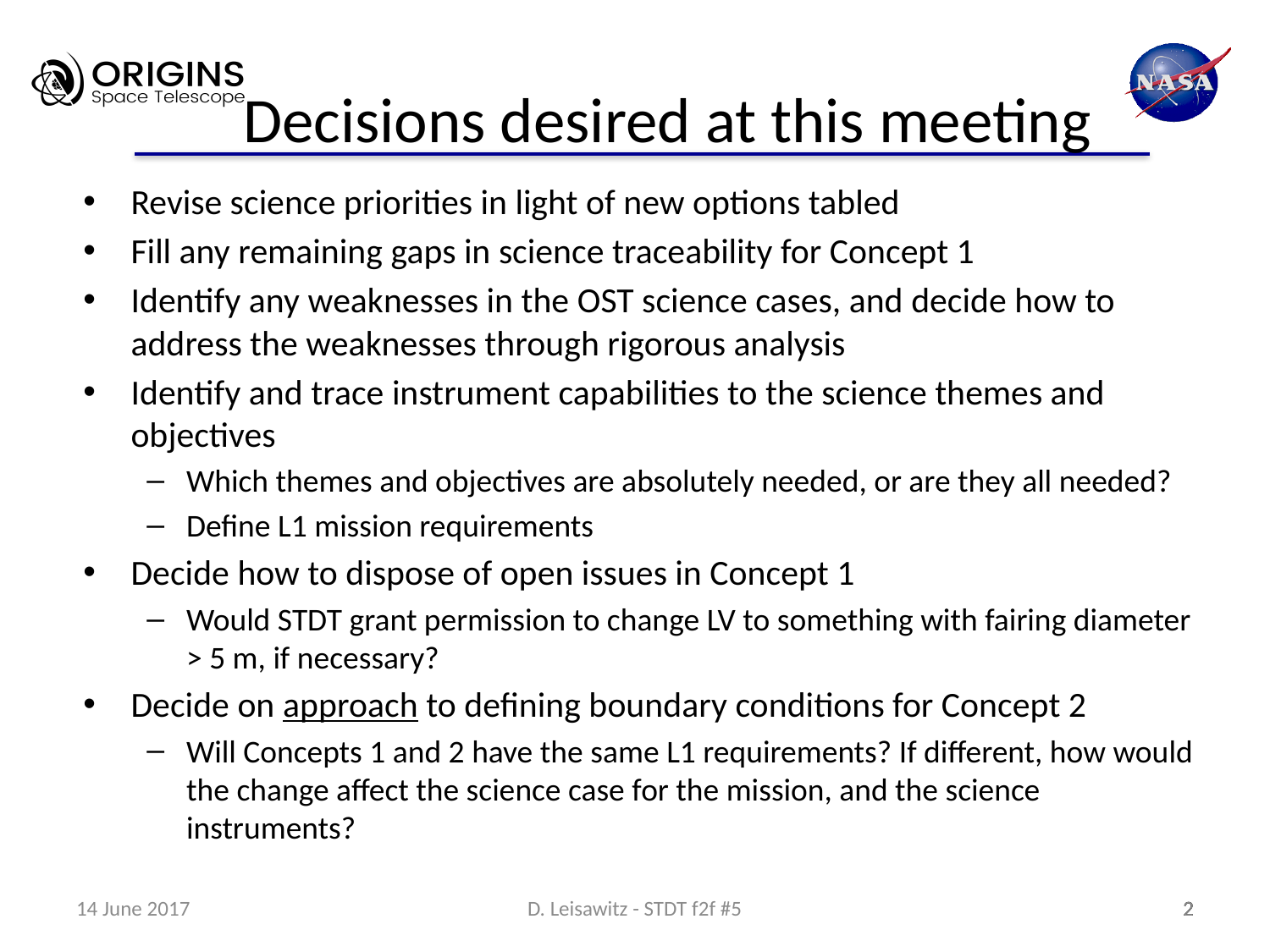

# Decisions desired at this meeting
Revise science priorities in light of new options tabled
Fill any remaining gaps in science traceability for Concept 1
Identify any weaknesses in the OST science cases, and decide how to address the weaknesses through rigorous analysis
Identify and trace instrument capabilities to the science themes and objectives
Which themes and objectives are absolutely needed, or are they all needed?
Define L1 mission requirements
Decide how to dispose of open issues in Concept 1
Would STDT grant permission to change LV to something with fairing diameter > 5 m, if necessary?
Decide on approach to defining boundary conditions for Concept 2
Will Concepts 1 and 2 have the same L1 requirements? If different, how would the change affect the science case for the mission, and the science instruments?
14 June 2017
D. Leisawitz - STDT f2f #5
2